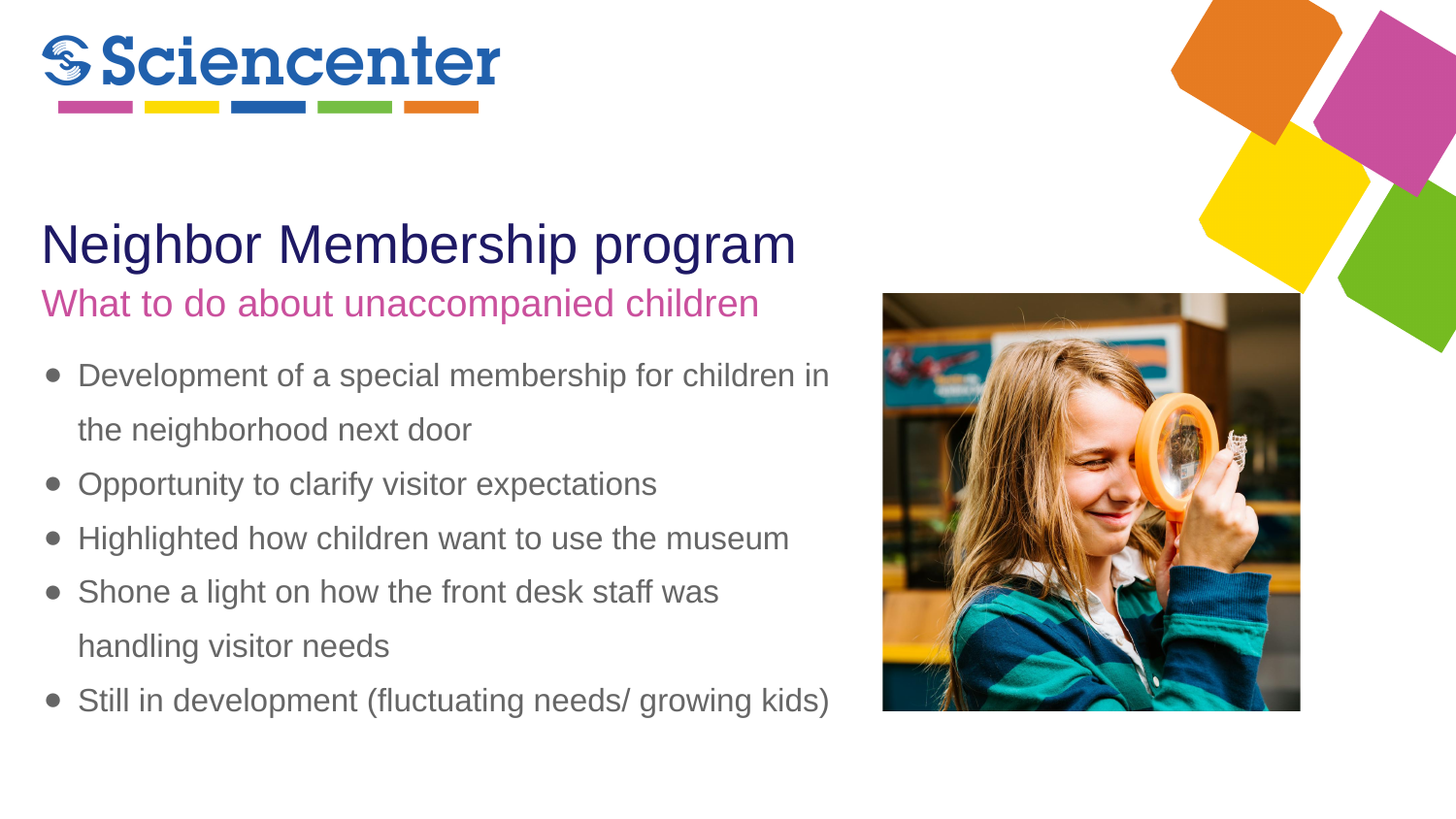

Neighbor Membership program
What to do about unaccompanied children

Development of a special membership for children in the neighborhood next door
Opportunity to clarify visitor expectations
Highlighted how children want to use the museum
Shone a light on how the front desk staff was handling visitor needs
Still in development (fluctuating needs/ growing kids)